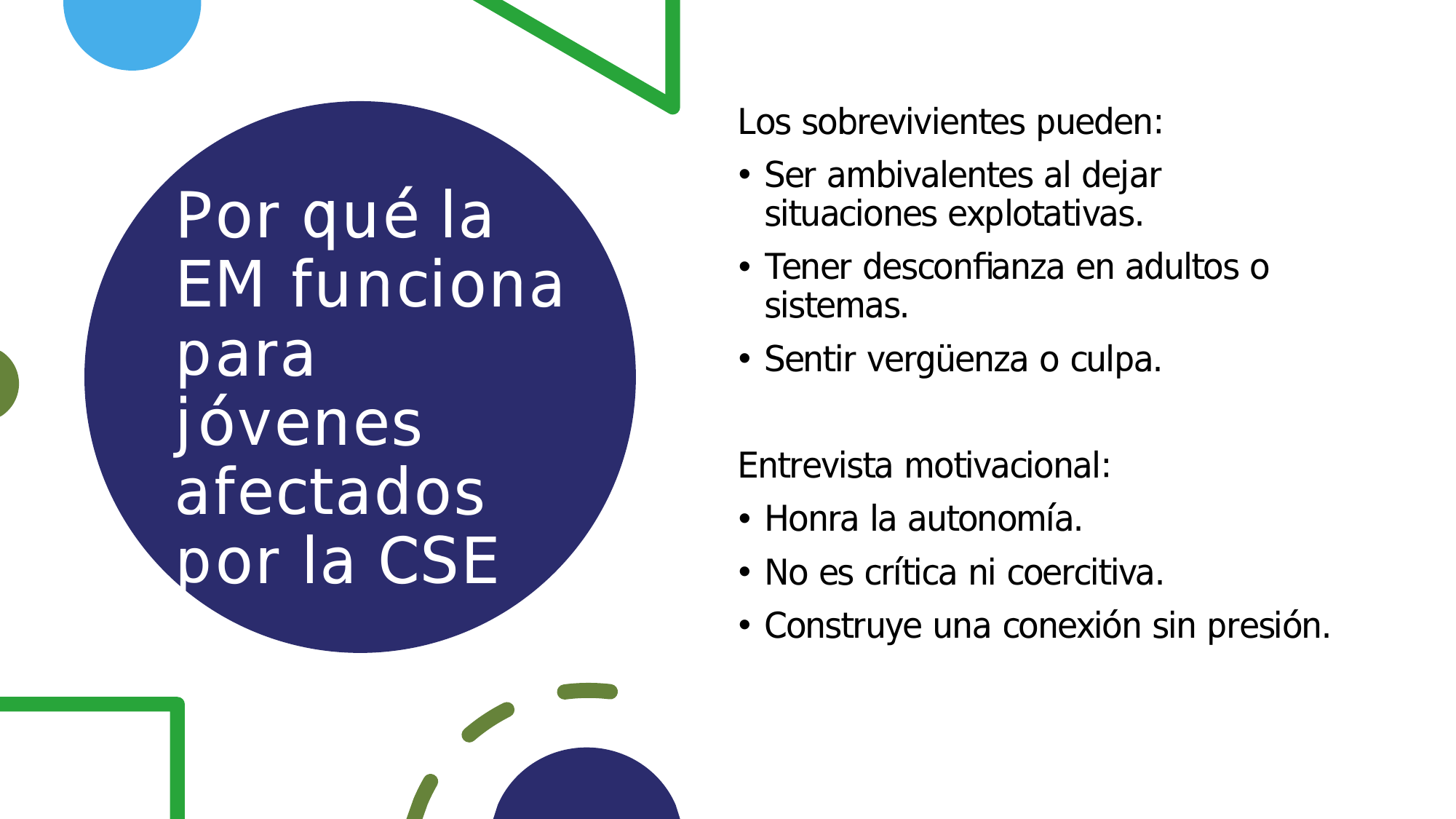

Los sobrevivientes pueden:
Ser ambivalentes al dejar situaciones explotativas.
Tener desconfianza en adultos o sistemas.
Sentir vergüenza o culpa.

Entrevista motivacional:
Honra la autonomía.
No es crítica ni coercitiva.
Construye una conexión sin presión.

# Por qué la EM funciona para jóvenes afectados por la CSE